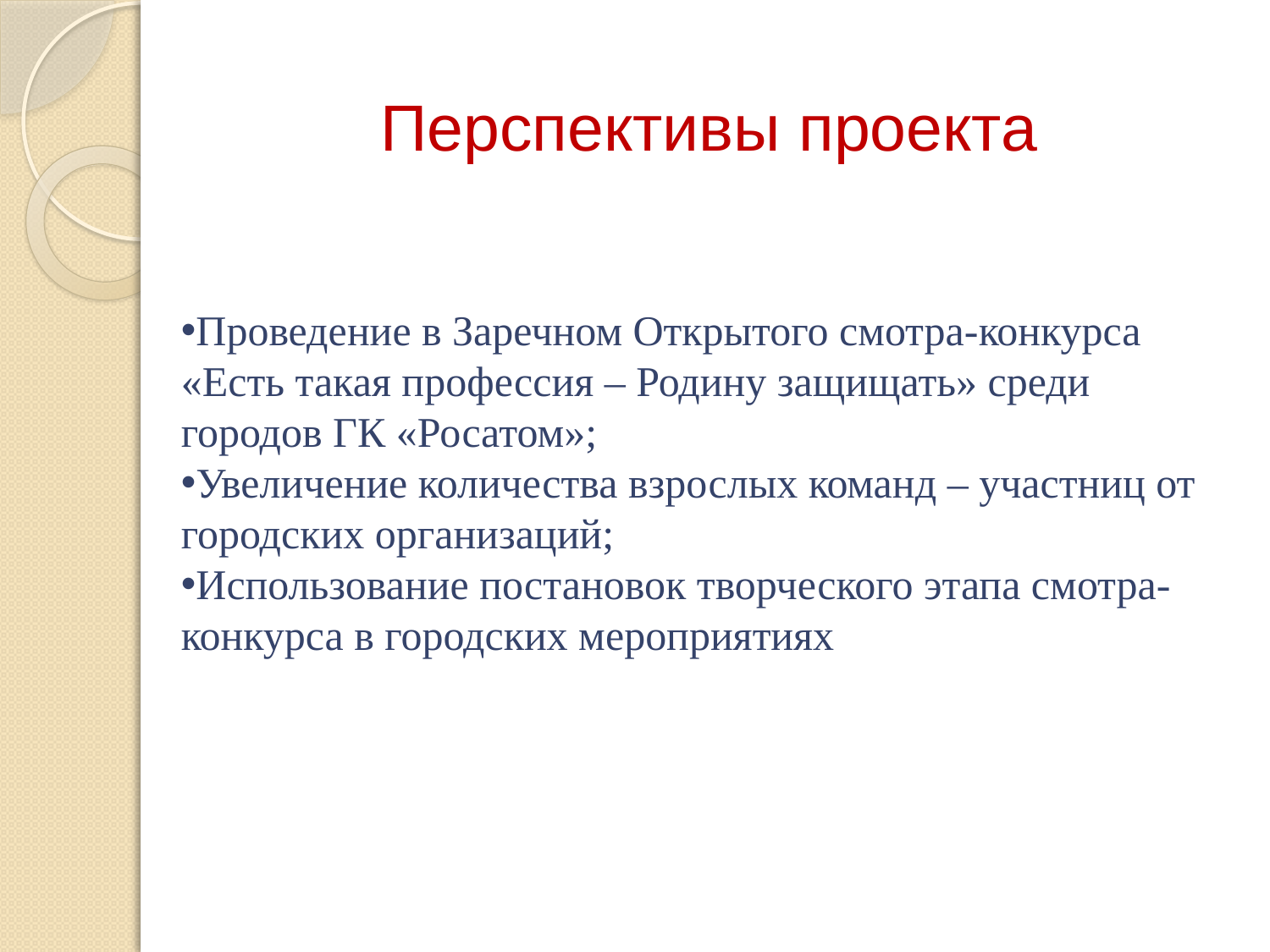

# Перспективы проекта
Проведение в Заречном Открытого смотра-конкурса «Есть такая профессия – Родину защищать» среди городов ГК «Росатом»;
Увеличение количества взрослых команд – участниц от городских организаций;
Использование постановок творческого этапа смотра-конкурса в городских мероприятиях